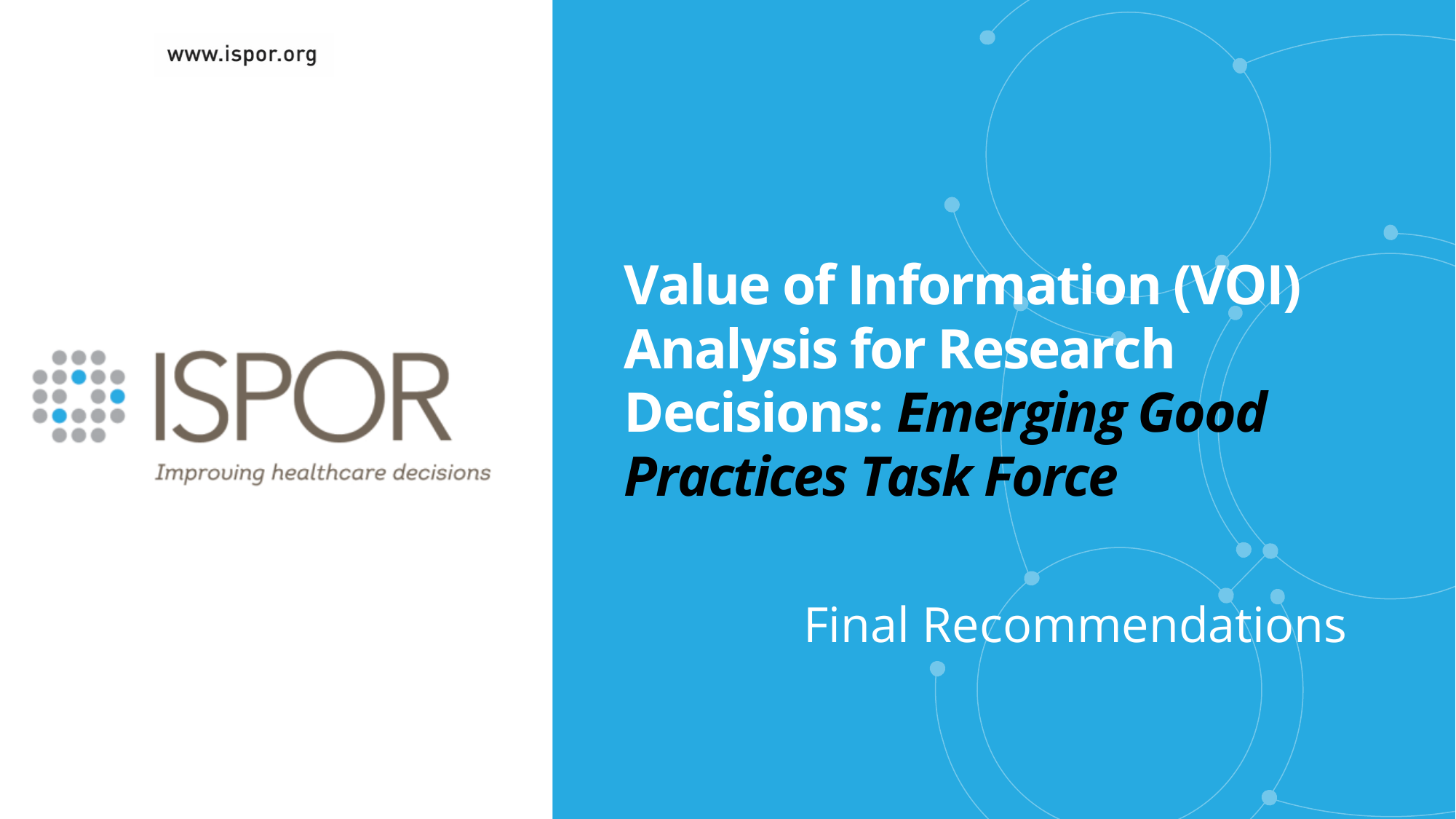

# Value of Information (VOI) Analysis for Research Decisions: Emerging Good Practices Task Force
Final Recommendations